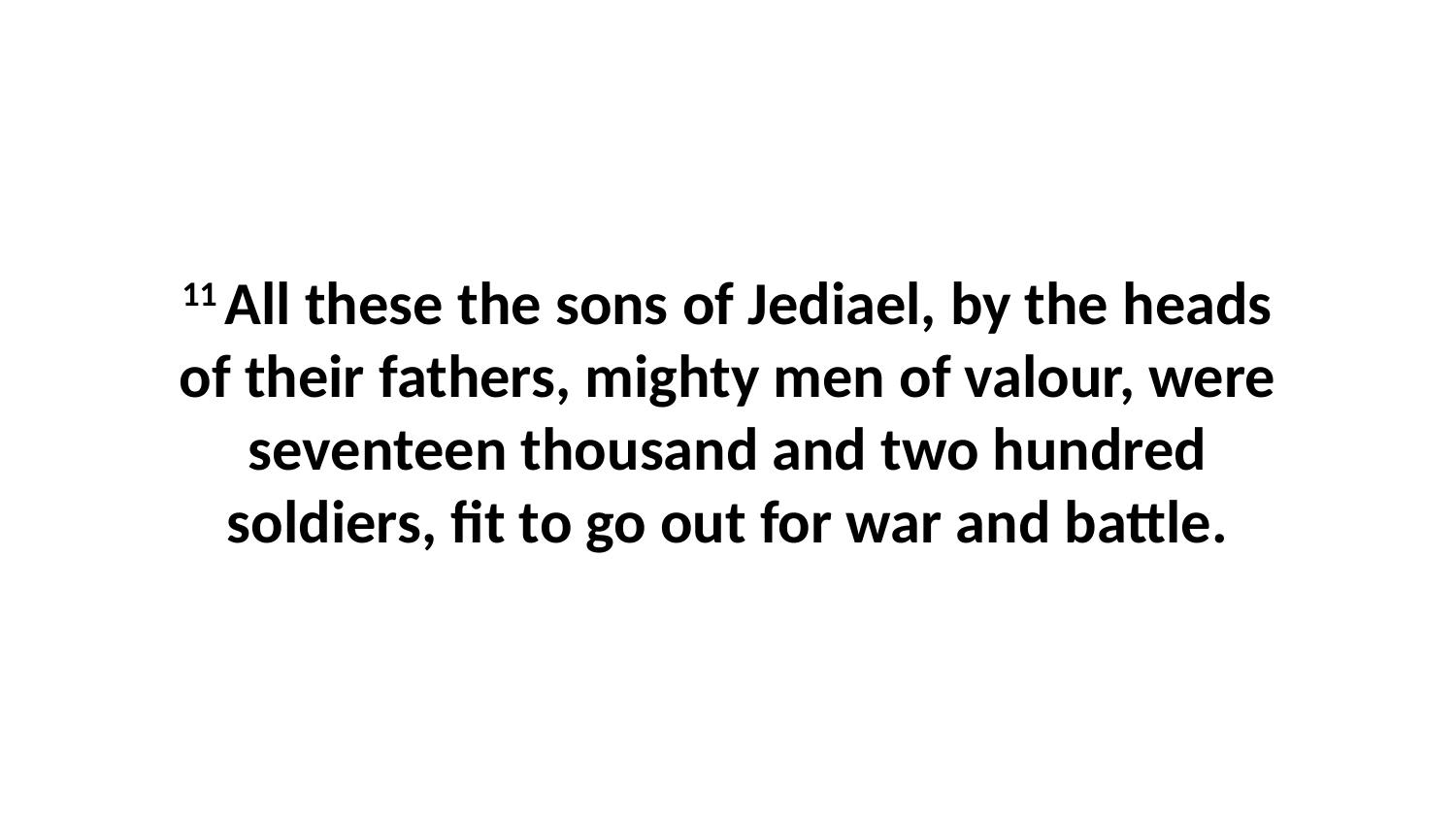

11 All these the sons of Jediael, by the heads of their fathers, mighty men of valour, were seventeen thousand and two hundred soldiers, fit to go out for war and battle.